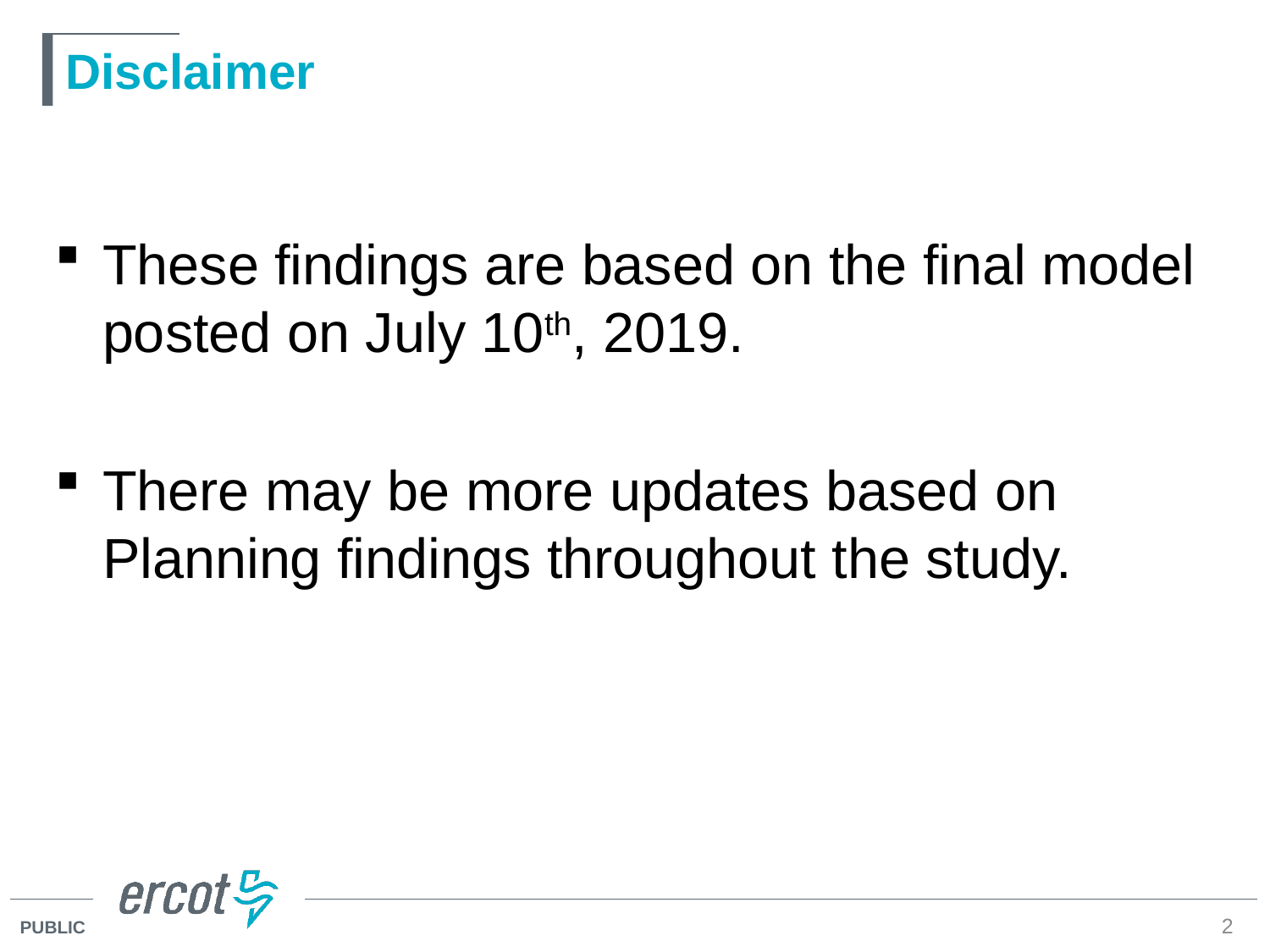

# Disclaimer
These findings are based on the final model posted on July 10th, 2019.

There may be more updates based on Planning findings throughout the study.

2